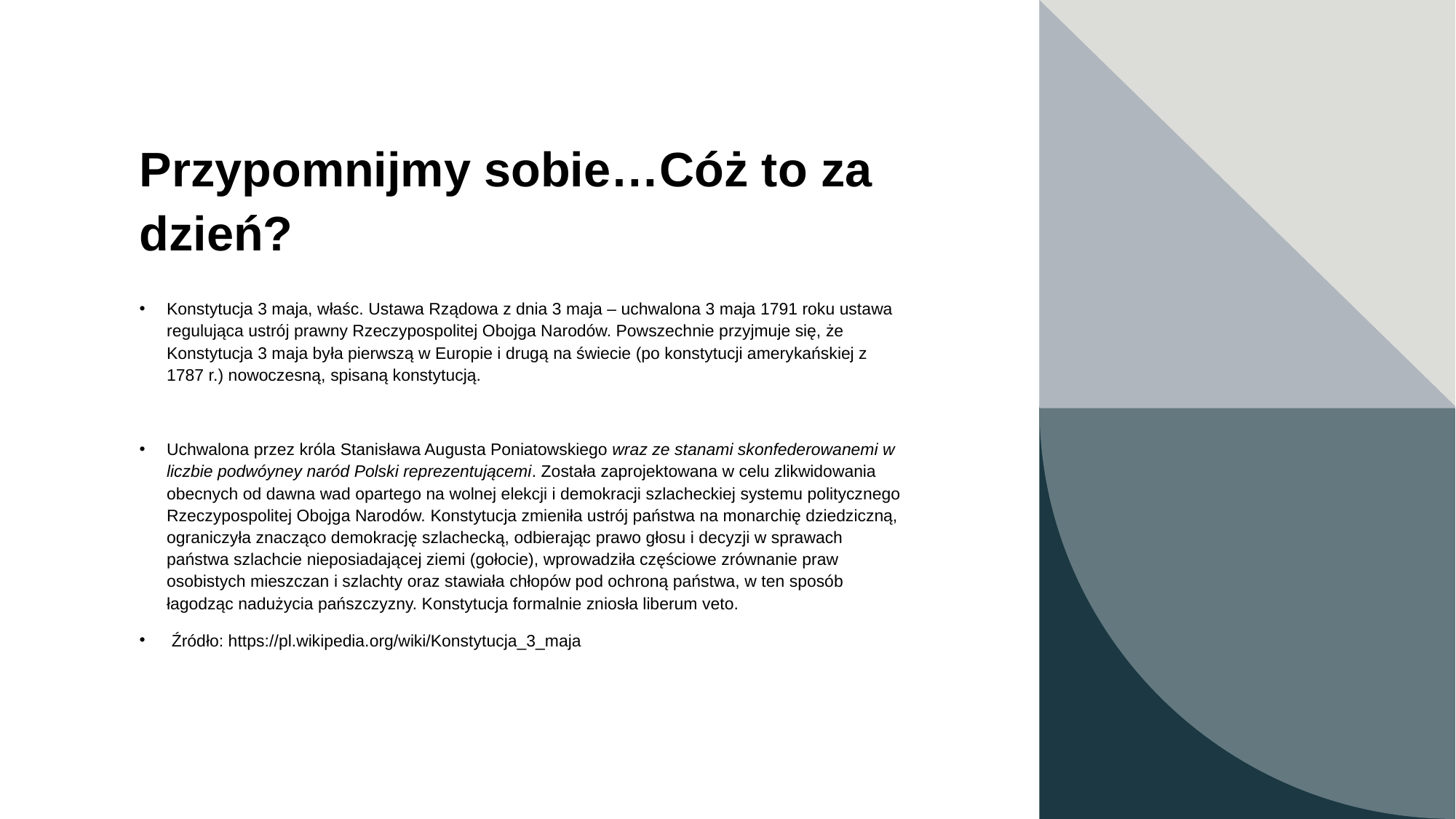

# Przypomnijmy sobie…Cóż to za dzień?
Konstytucja 3 maja, właśc. Ustawa Rządowa z dnia 3 maja – uchwalona 3 maja 1791 roku ustawa regulująca ustrój prawny Rzeczypospolitej Obojga Narodów. Powszechnie przyjmuje się, że Konstytucja 3 maja była pierwszą w Europie i drugą na świecie (po konstytucji amerykańskiej z 1787 r.) nowoczesną, spisaną konstytucją.

Uchwalona przez króla Stanisława Augusta Poniatowskiego wraz ze stanami skonfederowanemi w liczbie podwóyney naród Polski reprezentującemi. Została zaprojektowana w celu zlikwidowania obecnych od dawna wad opartego na wolnej elekcji i demokracji szlacheckiej systemu politycznego Rzeczypospolitej Obojga Narodów. Konstytucja zmieniła ustrój państwa na monarchię dziedziczną, ograniczyła znacząco demokrację szlachecką, odbierając prawo głosu i decyzji w sprawach państwa szlachcie nieposiadającej ziemi (gołocie), wprowadziła częściowe zrównanie praw osobistych mieszczan i szlachty oraz stawiała chłopów pod ochroną państwa, w ten sposób łagodząc nadużycia pańszczyzny. Konstytucja formalnie zniosła liberum veto.
 Źródło: https://pl.wikipedia.org/wiki/Konstytucja_3_maja